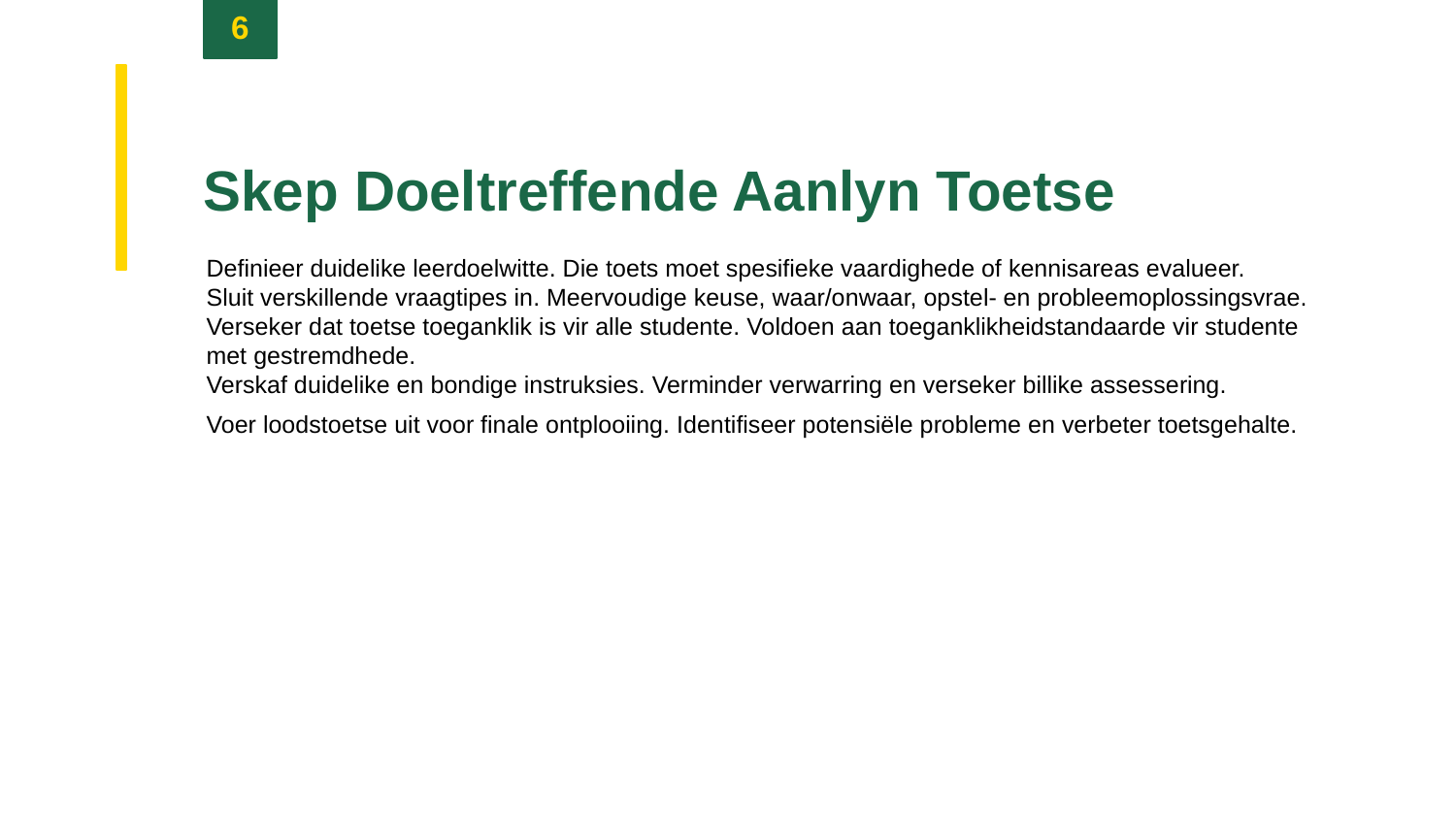

6

Skep Doeltreffende Aanlyn Toetse
Definieer duidelike leerdoelwitte. Die toets moet spesifieke vaardighede of kennisareas evalueer.
Sluit verskillende vraagtipes in. Meervoudige keuse, waar/onwaar, opstel- en probleemoplossingsvrae.
Verseker dat toetse toeganklik is vir alle studente. Voldoen aan toeganklikheidstandaarde vir studente met gestremdhede.
Verskaf duidelike en bondige instruksies. Verminder verwarring en verseker billike assessering.
Voer loodstoetse uit voor finale ontplooiing. Identifiseer potensiële probleme en verbeter toetsgehalte.